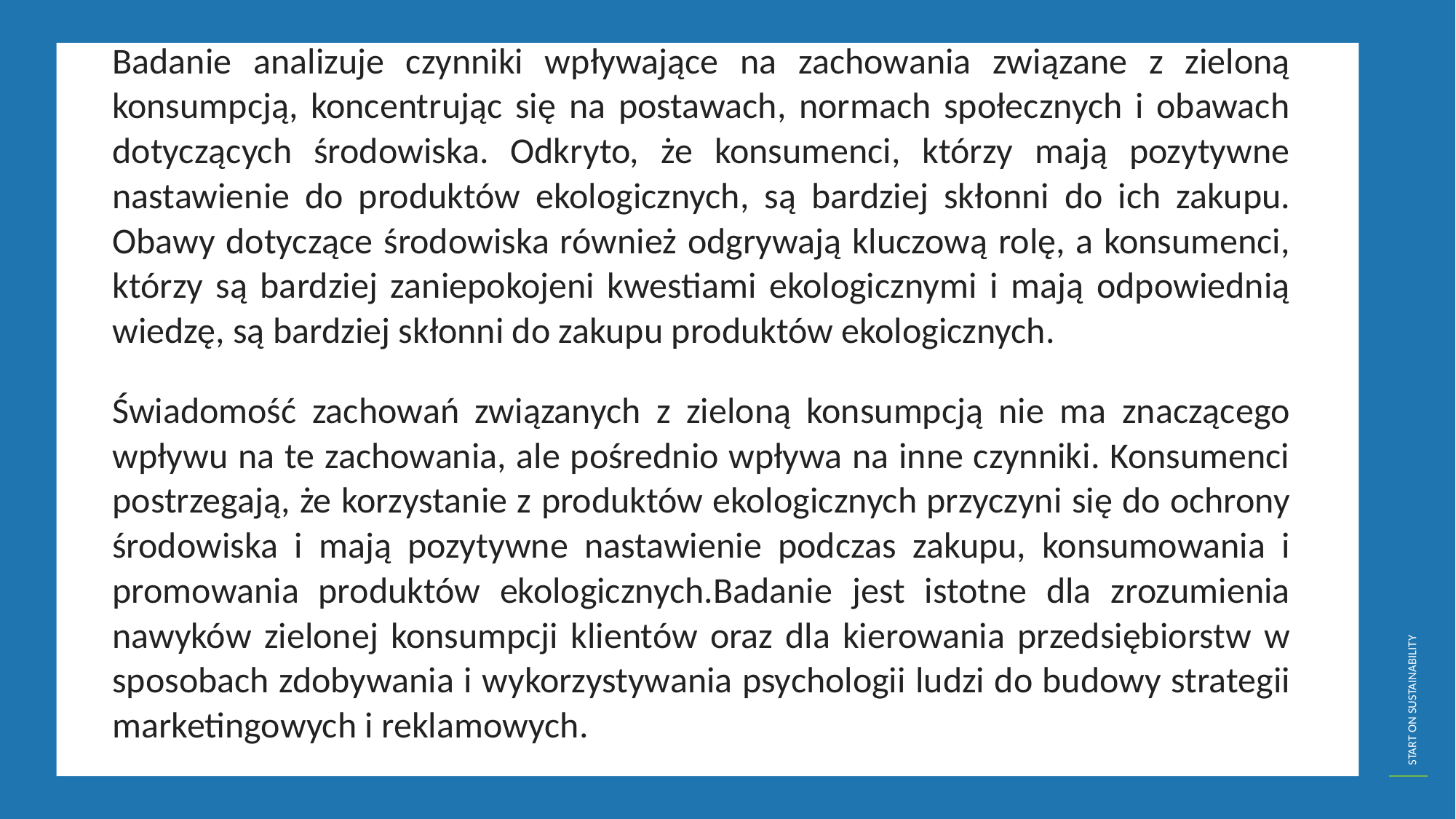

Badanie analizuje czynniki wpływające na zachowania związane z zieloną konsumpcją, koncentrując się na postawach, normach społecznych i obawach dotyczących środowiska. Odkryto, że konsumenci, którzy mają pozytywne nastawienie do produktów ekologicznych, są bardziej skłonni do ich zakupu. Obawy dotyczące środowiska również odgrywają kluczową rolę, a konsumenci, którzy są bardziej zaniepokojeni kwestiami ekologicznymi i mają odpowiednią wiedzę, są bardziej skłonni do zakupu produktów ekologicznych.
Świadomość zachowań związanych z zieloną konsumpcją nie ma znaczącego wpływu na te zachowania, ale pośrednio wpływa na inne czynniki. Konsumenci postrzegają, że korzystanie z produktów ekologicznych przyczyni się do ochrony środowiska i mają pozytywne nastawienie podczas zakupu, konsumowania i promowania produktów ekologicznych.Badanie jest istotne dla zrozumienia nawyków zielonej konsumpcji klientów oraz dla kierowania przedsiębiorstw w sposobach zdobywania i wykorzystywania psychologii ludzi do budowy strategii marketingowych i reklamowych.